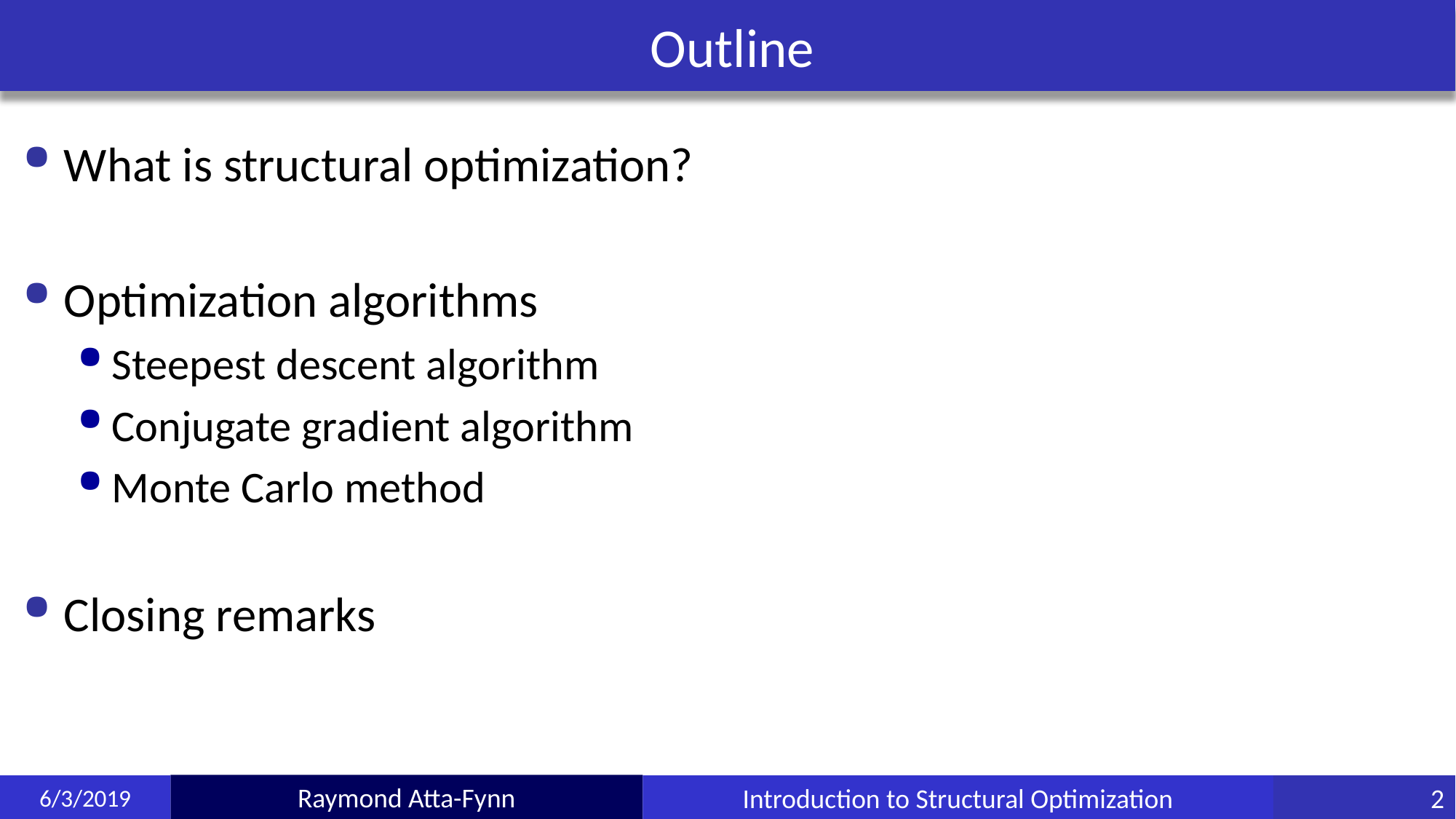

# Outline
What is structural optimization?

Optimization algorithms
Steepest descent algorithm
Conjugate gradient algorithm
Monte Carlo method

Closing remarks

6/3/2019
Introduction to Structural Optimization
2